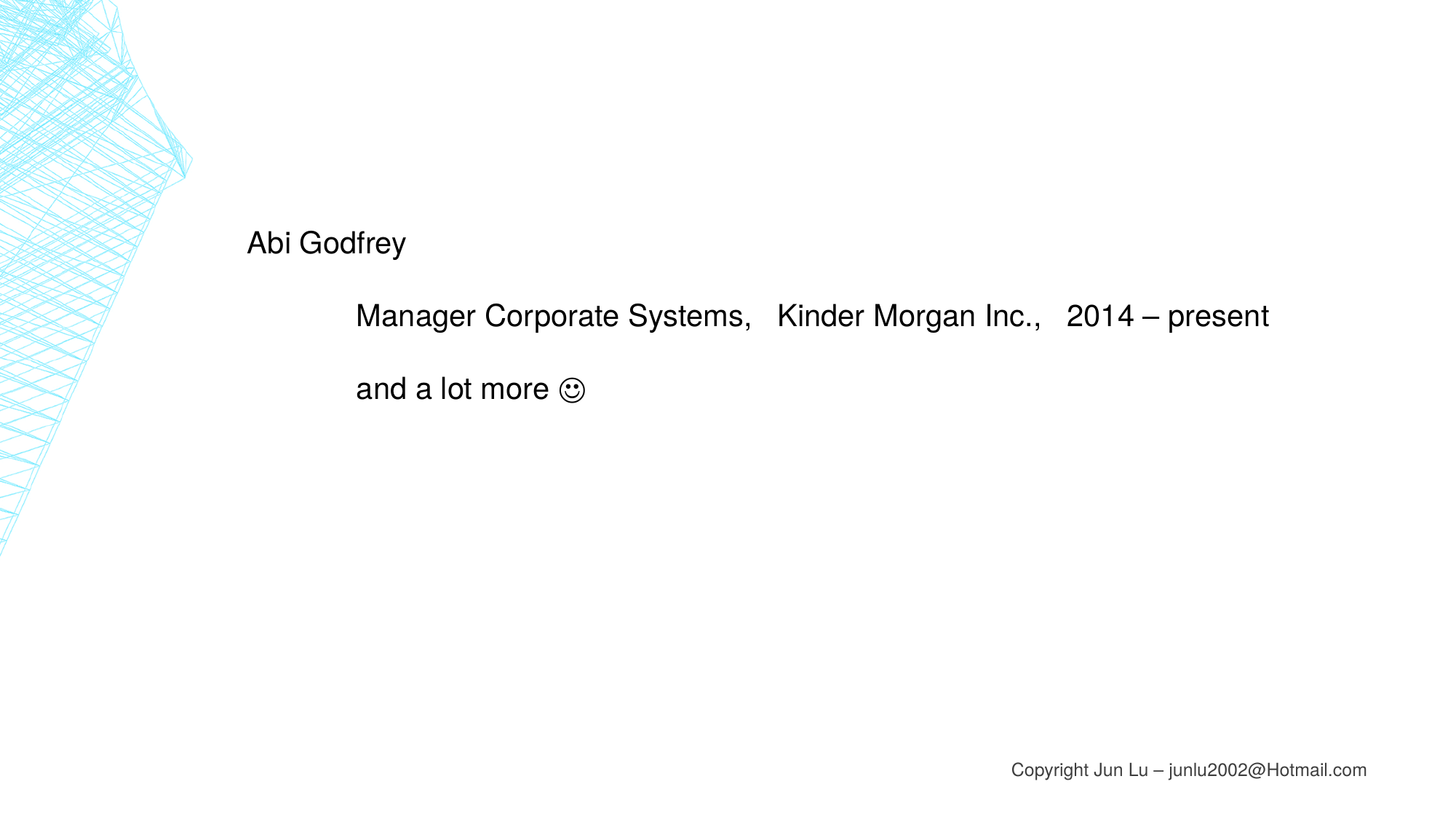

Abi Godfrey

	Manager Corporate Systems,   Kinder Morgan Inc.,   2014 – present

	and a lot more ☺
Copyright Jun Lu – junlu2002@Hotmail.com